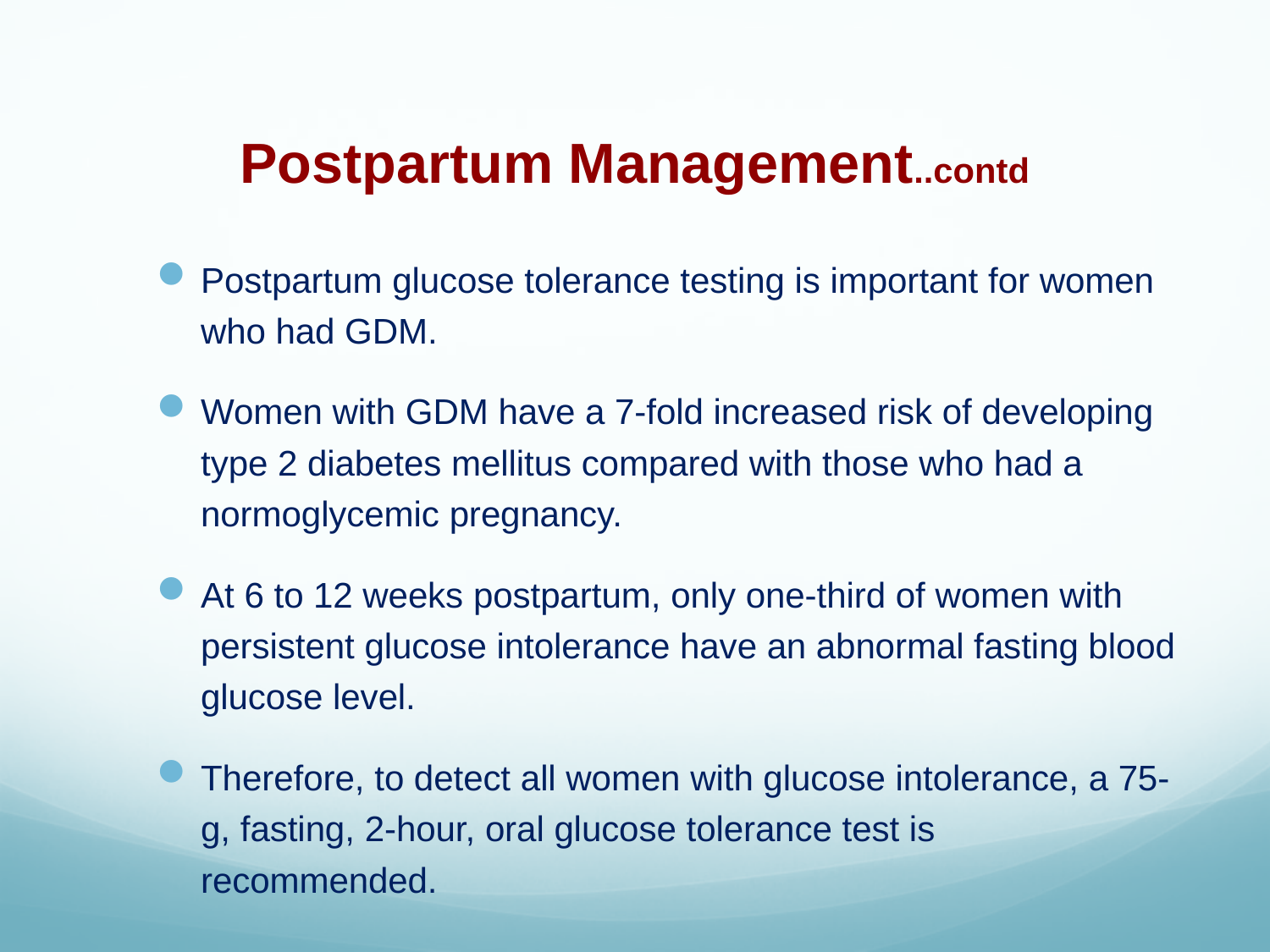

# Postpartum Management..contd
Postpartum glucose tolerance testing is important for women who had GDM.
Women with GDM have a 7-fold increased risk of developing type 2 diabetes mellitus compared with those who had a normoglycemic pregnancy.
At 6 to 12 weeks postpartum, only one-third of women with persistent glucose intolerance have an abnormal fasting blood glucose level.
Therefore, to detect all women with glucose intolerance, a 75-g, fasting, 2-hour, oral glucose tolerance test is recommended.